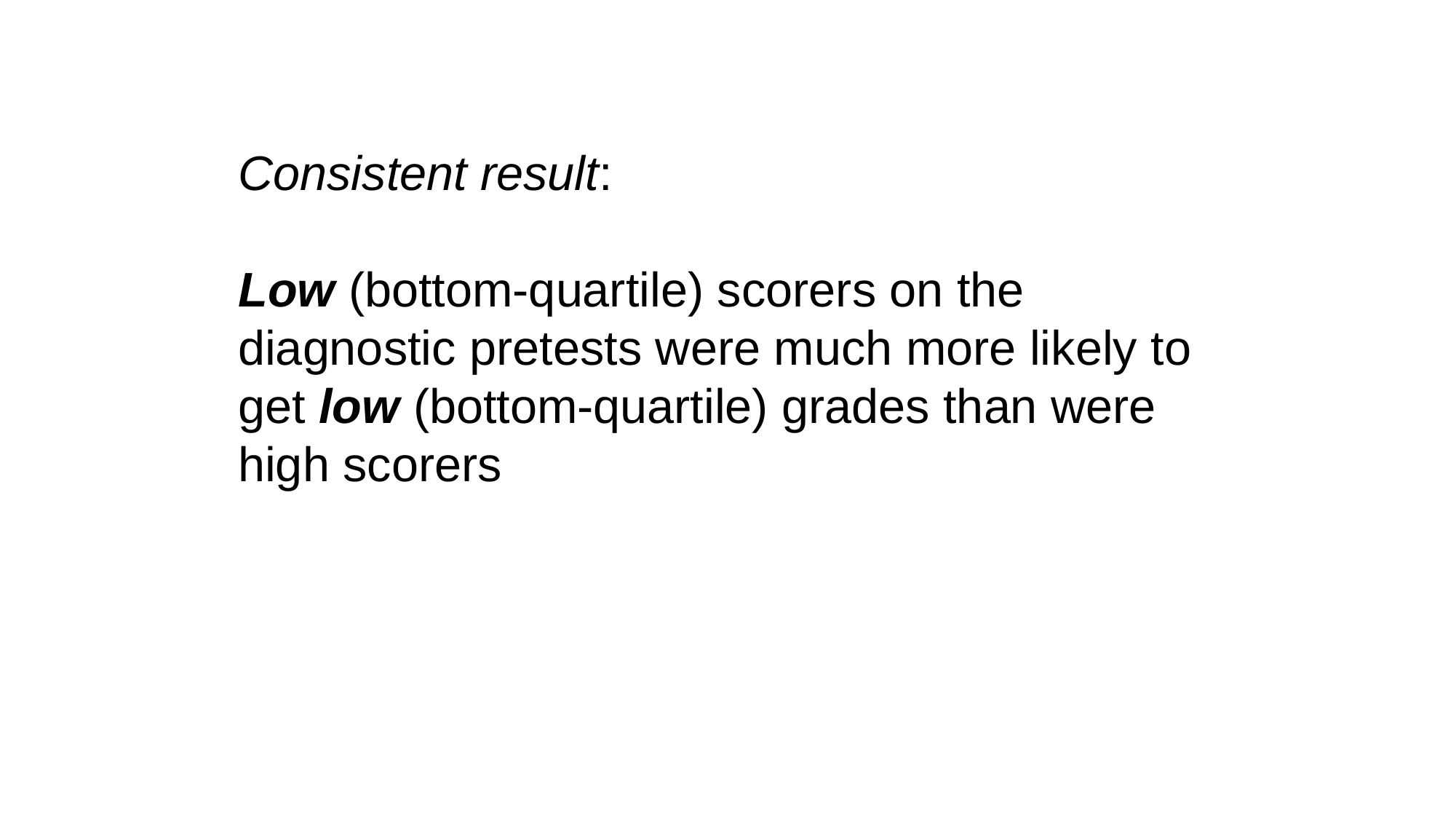

Consistent result:

Low (bottom-quartile) scorers on the diagnostic pretests were much more likely to get low (bottom-quartile) grades than were high scorers